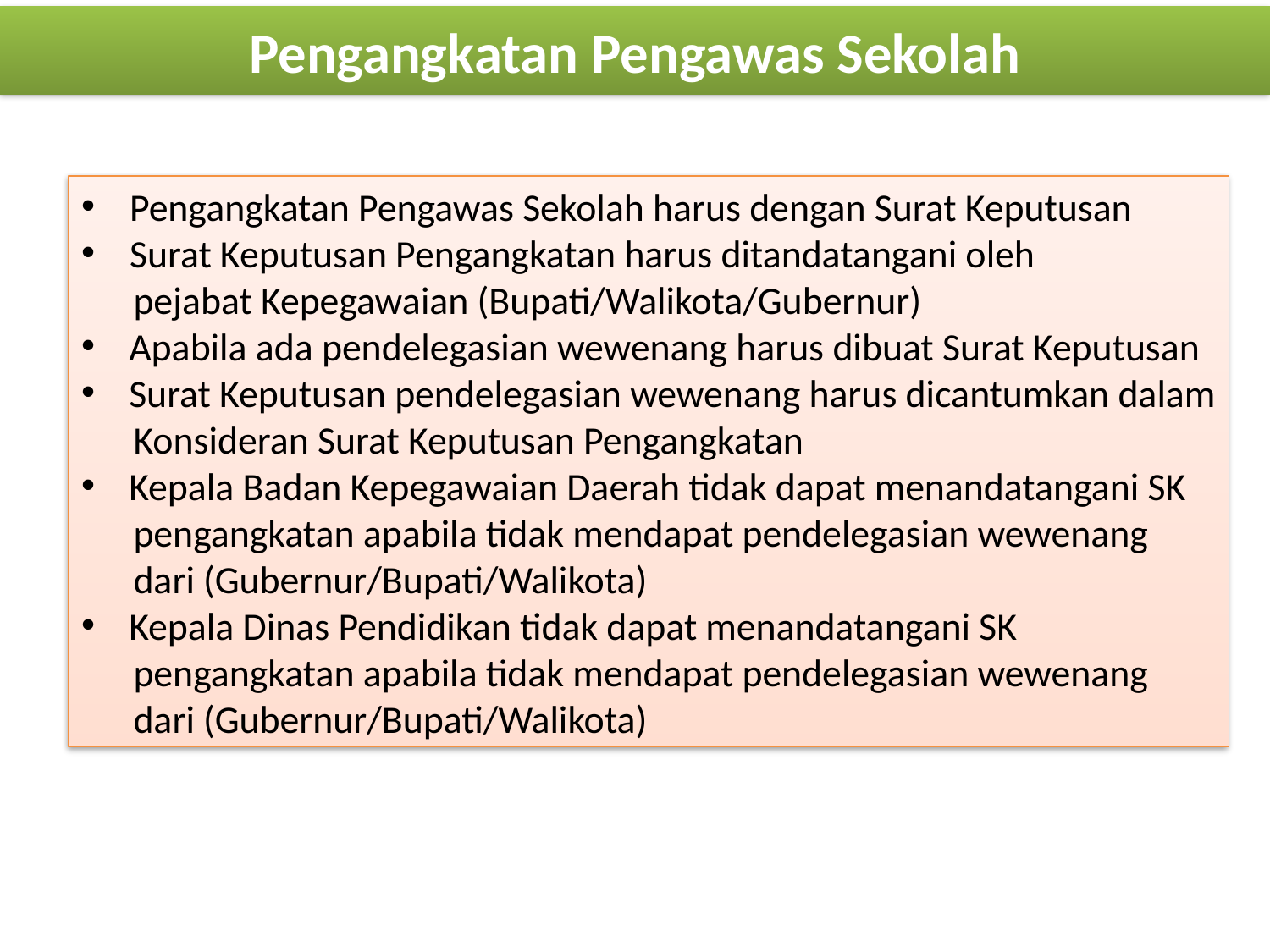

# Pengangkatan Pengawas Sekolah
 Pengangkatan Pengawas Sekolah harus dengan Surat Keputusan
 Surat Keputusan Pengangkatan harus ditandatangani oleh
      pejabat Kepegawaian (Bupati/Walikota/Gubernur)
Apabila ada pendelegasian wewenang harus dibuat Surat Keputusan
Surat Keputusan pendelegasian wewenang harus dicantumkan dalam
      Konsideran Surat Keputusan Pengangkatan
Kepala Badan Kepegawaian Daerah tidak dapat menandatangani SK
      pengangkatan apabila tidak mendapat pendelegasian wewenang
      dari (Gubernur/Bupati/Walikota)
Kepala Dinas Pendidikan tidak dapat menandatangani SK
      pengangkatan apabila tidak mendapat pendelegasian wewenang
      dari (Gubernur/Bupati/Walikota)